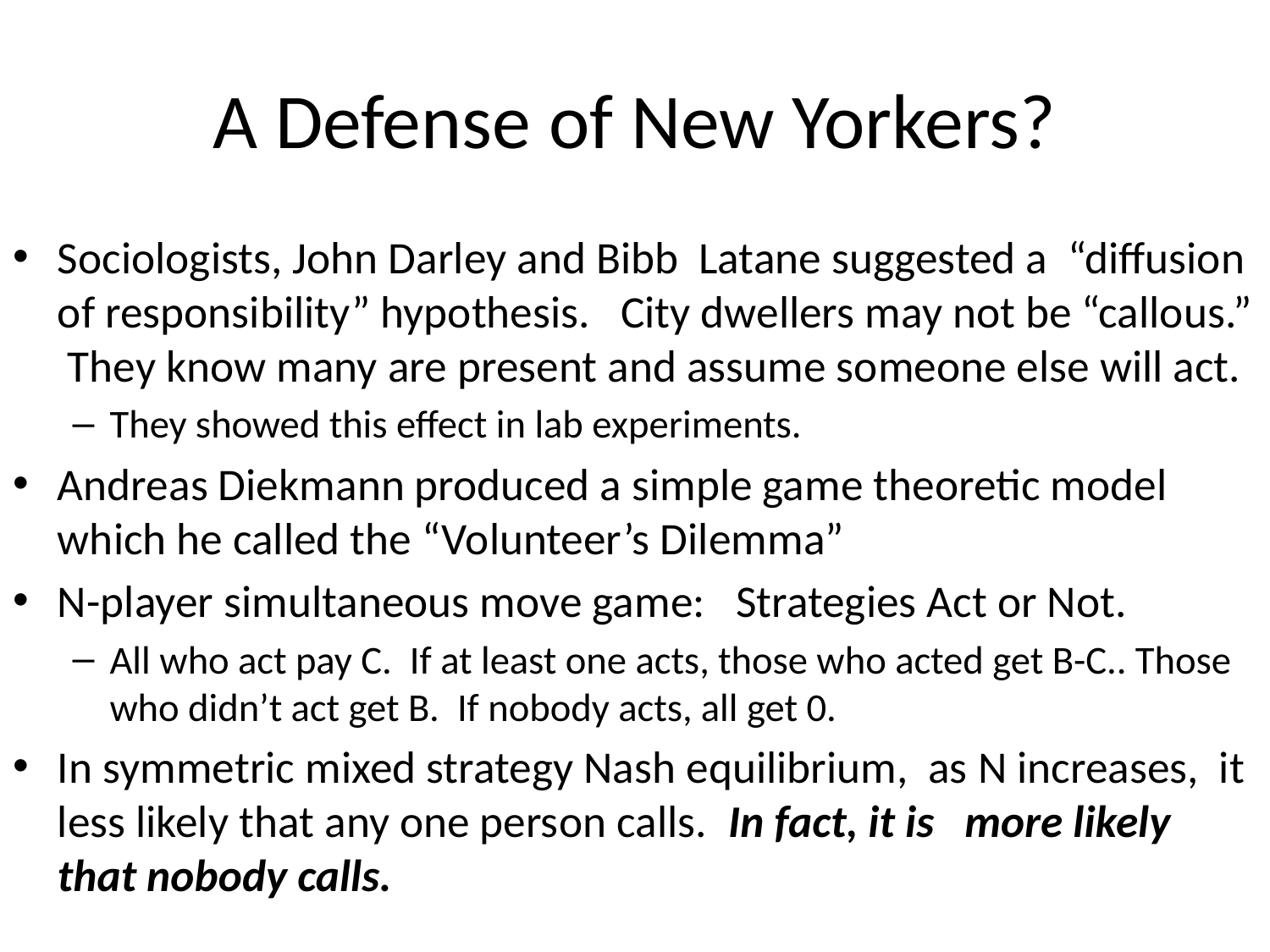

# A Defense of New Yorkers?
Sociologists, John Darley and Bibb  Latane suggested a  “diffusion of responsibility” hypothesis.   City dwellers may not be “callous.”  They know many are present and assume someone else will act.
They showed this effect in lab experiments.
Andreas Diekmann produced a simple game theoretic model which he called the “Volunteer’s Dilemma”
N-player simultaneous move game:   Strategies Act or Not.
All who act pay C.  If at least one acts, those who acted get B-C.. Those who didn’t act get B.  If nobody acts, all get 0.
In symmetric mixed strategy Nash equilibrium,  as N increases,  it less likely that any one person calls.  In fact, it is   more likely that nobody calls.